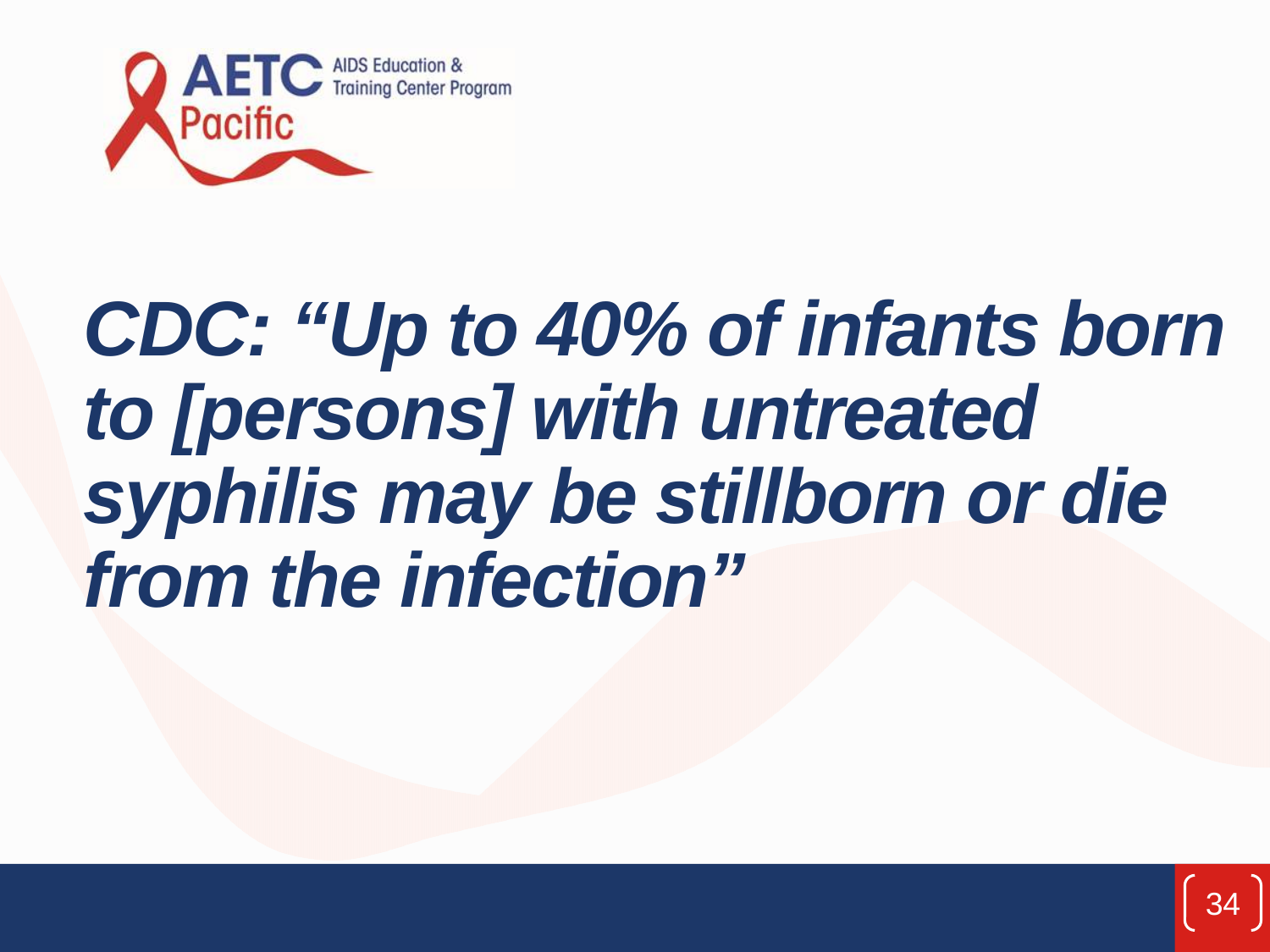

# CDC: “Up to 40% of infants born to [persons] with untreated syphilis may be stillborn or die from the infection”
34